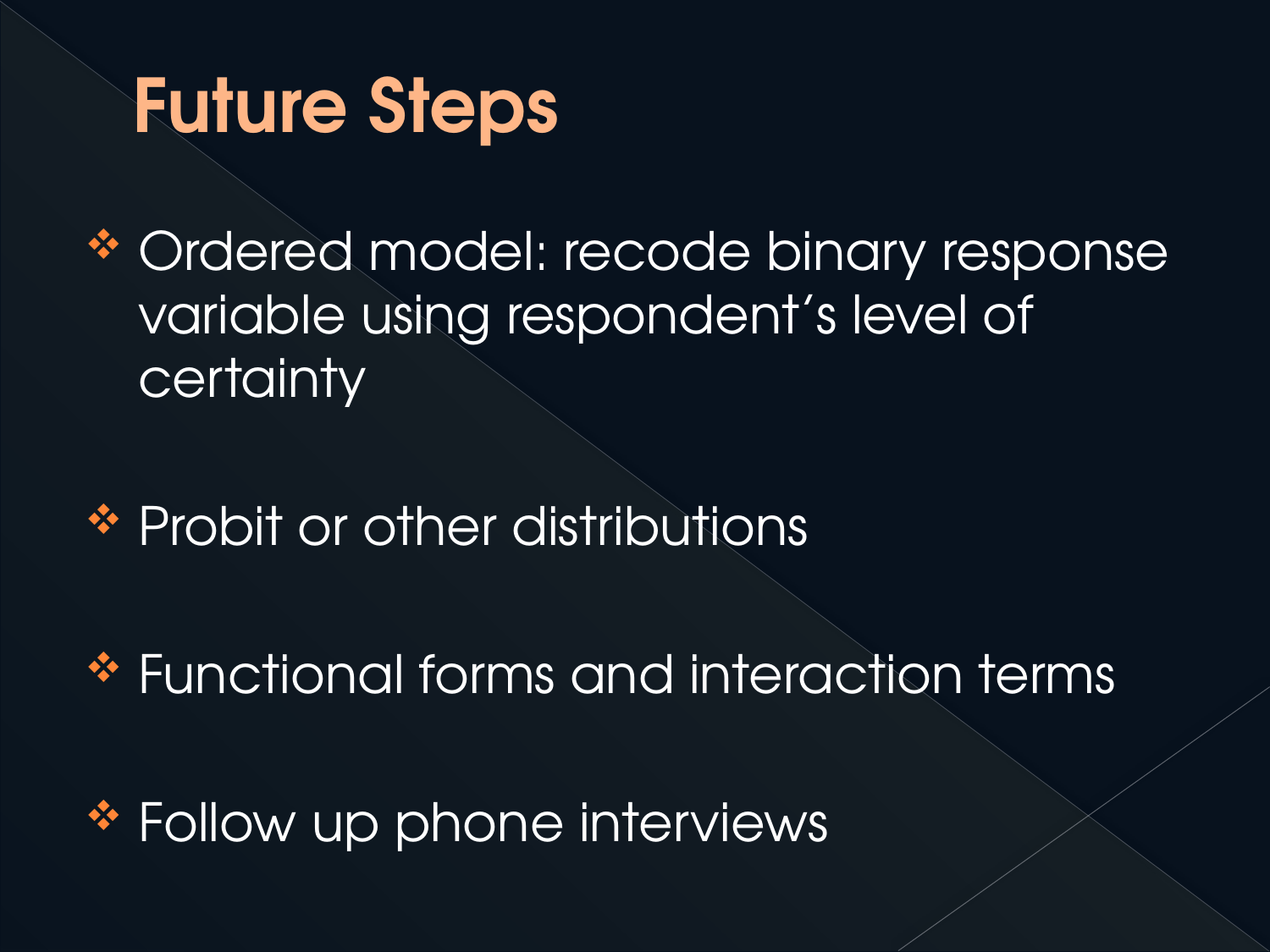

# Future Steps
Ordered model: recode binary response variable using respondent’s level of certainty

Probit or other distributions

Functional forms and interaction terms

Follow up phone interviews